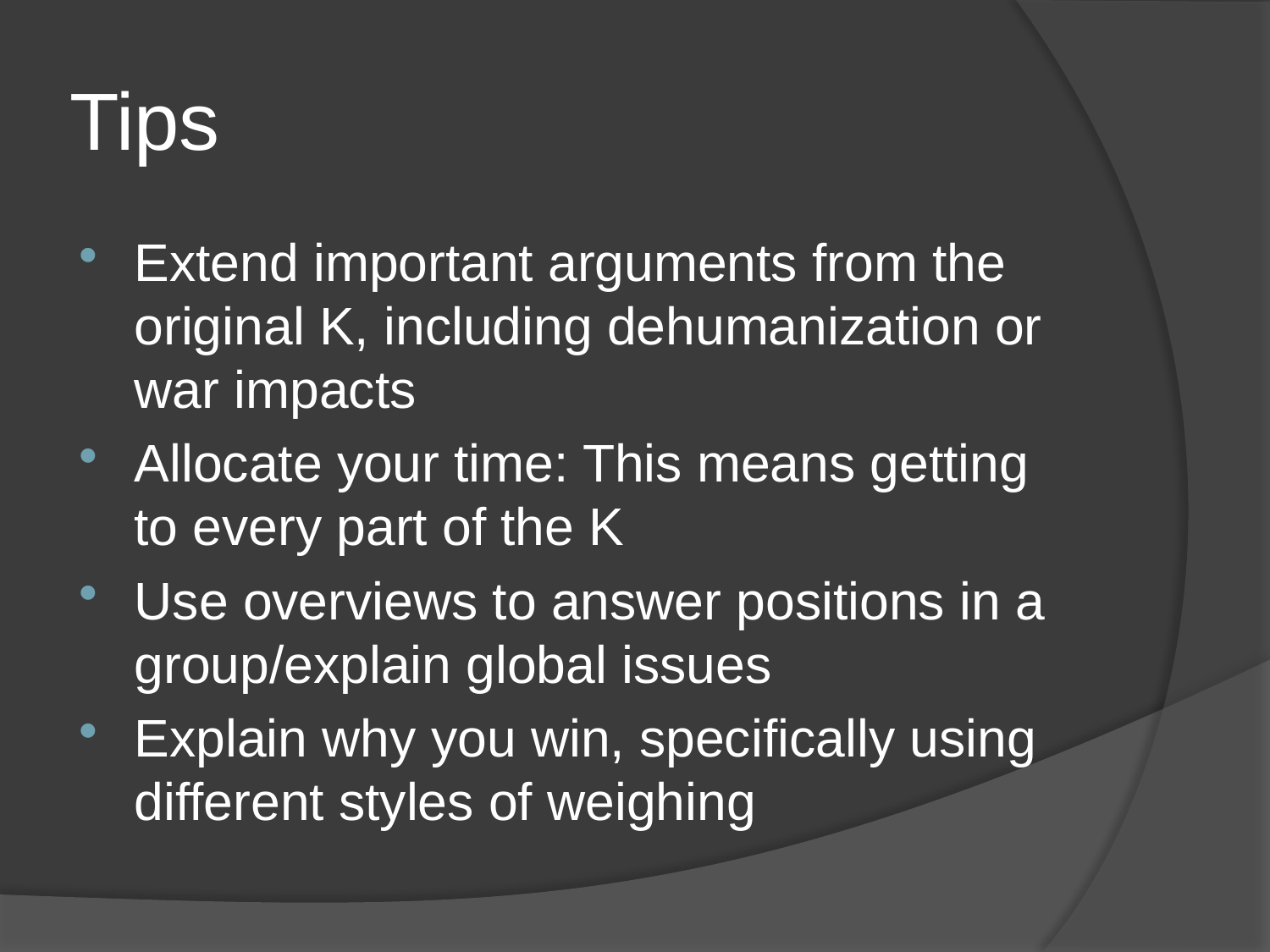

# Tips
Extend important arguments from the original K, including dehumanization or war impacts
Allocate your time: This means getting to every part of the K
Use overviews to answer positions in a group/explain global issues
Explain why you win, specifically using different styles of weighing